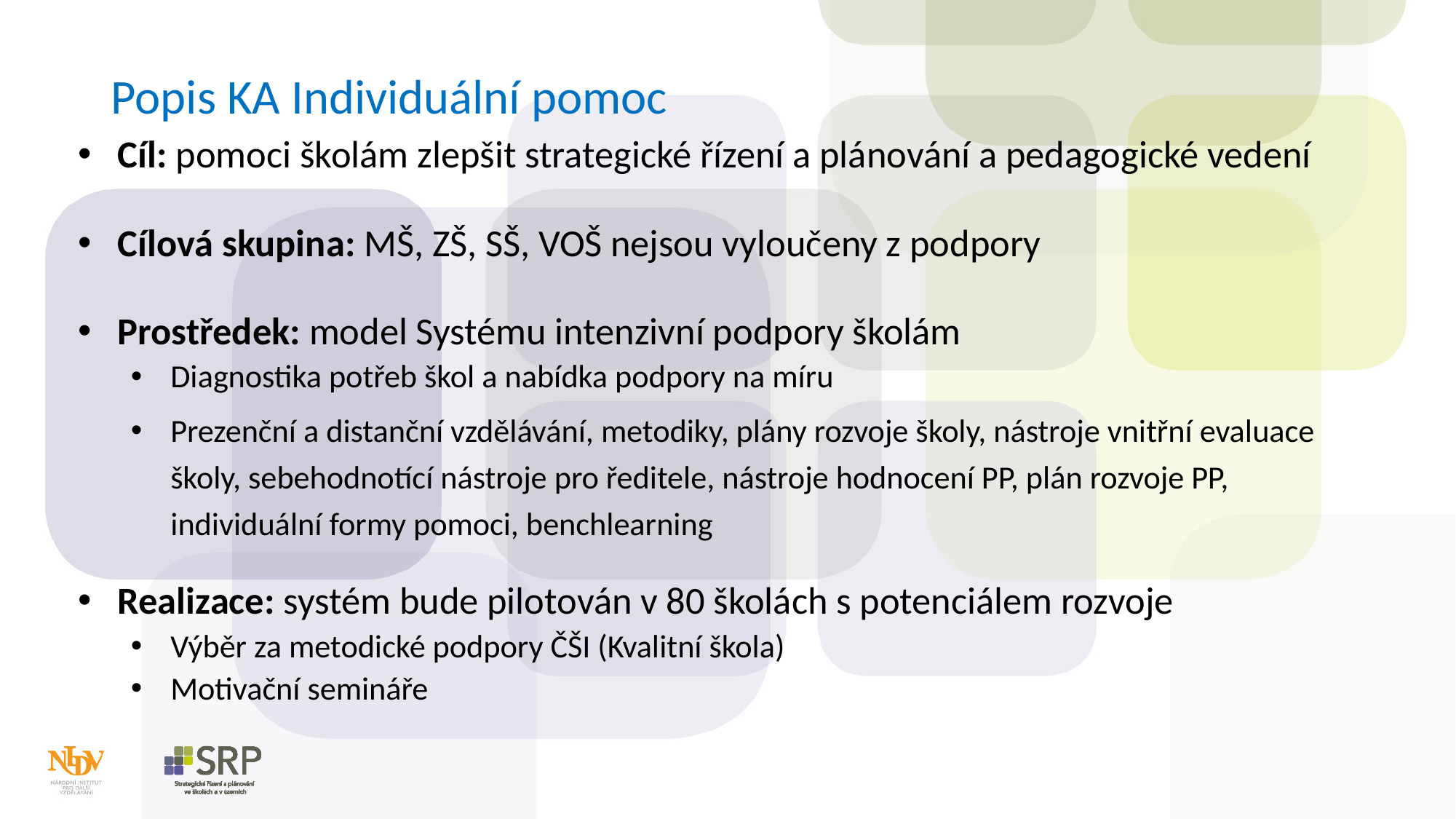

# Popis KA Individuální pomoc
Cíl: pomoci školám zlepšit strategické řízení a plánování a pedagogické vedení

Cílová skupina: MŠ, ZŠ, SŠ, VOŠ nejsou vyloučeny z podpory

Prostředek: model Systému intenzivní podpory školám
Diagnostika potřeb škol a nabídka podpory na míru
Prezenční a distanční vzdělávání, metodiky, plány rozvoje školy, nástroje vnitřní evaluace školy, sebehodnotící nástroje pro ředitele, nástroje hodnocení PP, plán rozvoje PP, individuální formy pomoci, benchlearning

Realizace: systém bude pilotován v 80 školách s potenciálem rozvoje
Výběr za metodické podpory ČŠI (Kvalitní škola)
Motivační semináře